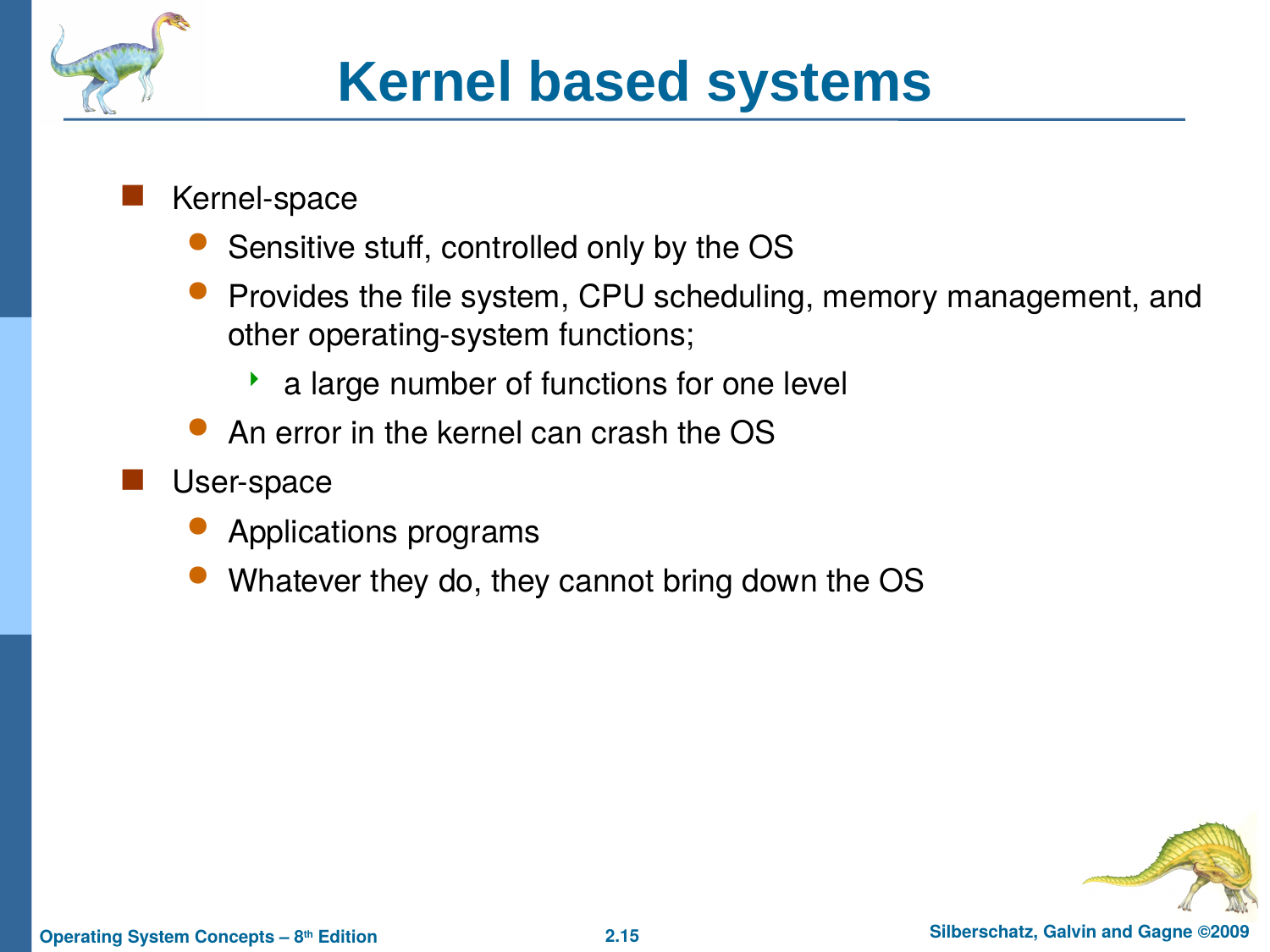

# Kernel based systems
Kernel-space
Sensitive stuff, controlled only by the OS
Provides the file system, CPU scheduling, memory management, and other operating-system functions;
 a large number of functions for one level
An error in the kernel can crash the OS
User-space
Applications programs
Whatever they do, they cannot bring down the OS